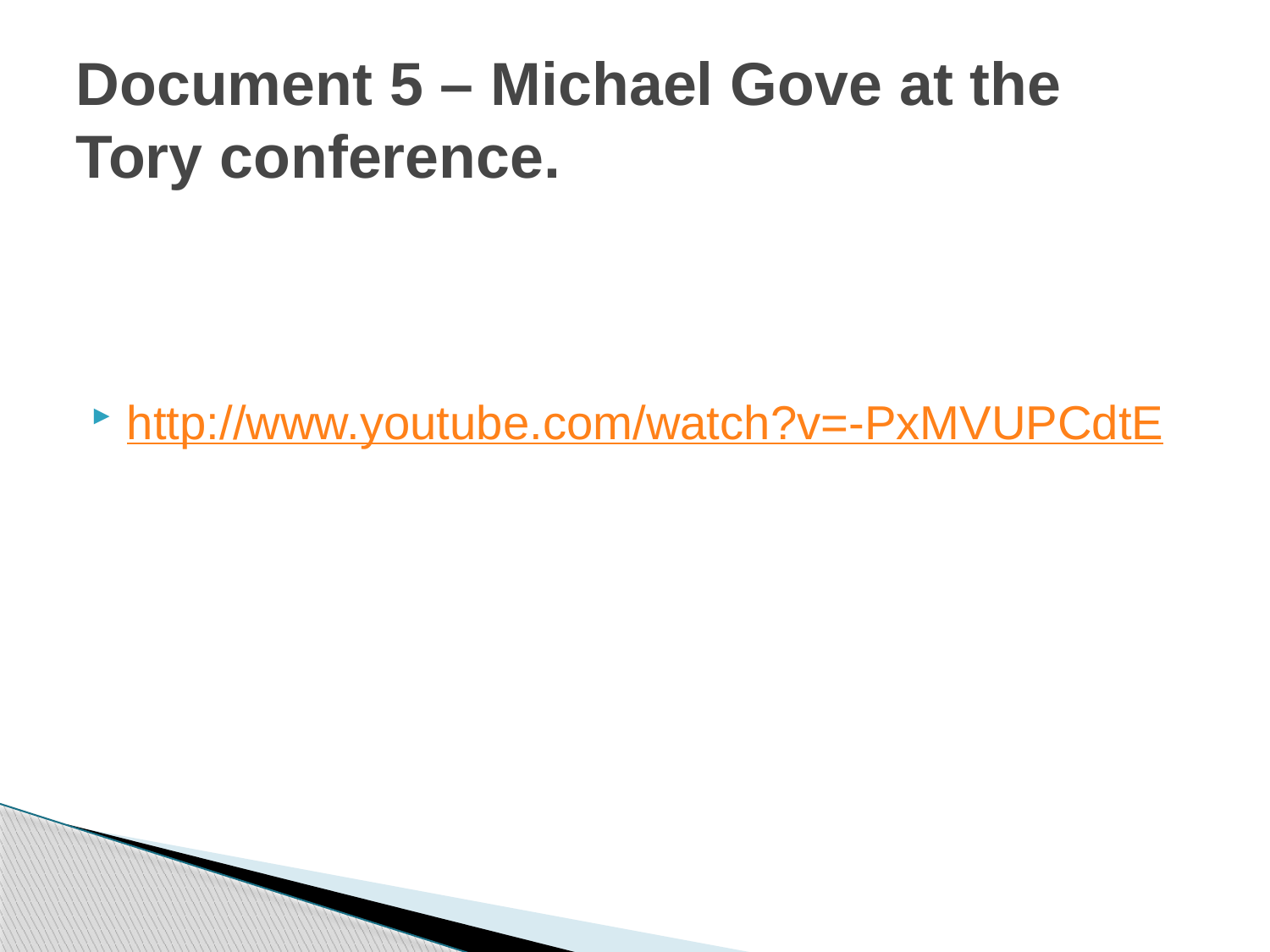

# Document 5 – Michael Gove at the Tory conference.
http://www.youtube.com/watch?v=-PxMVUPCdtE